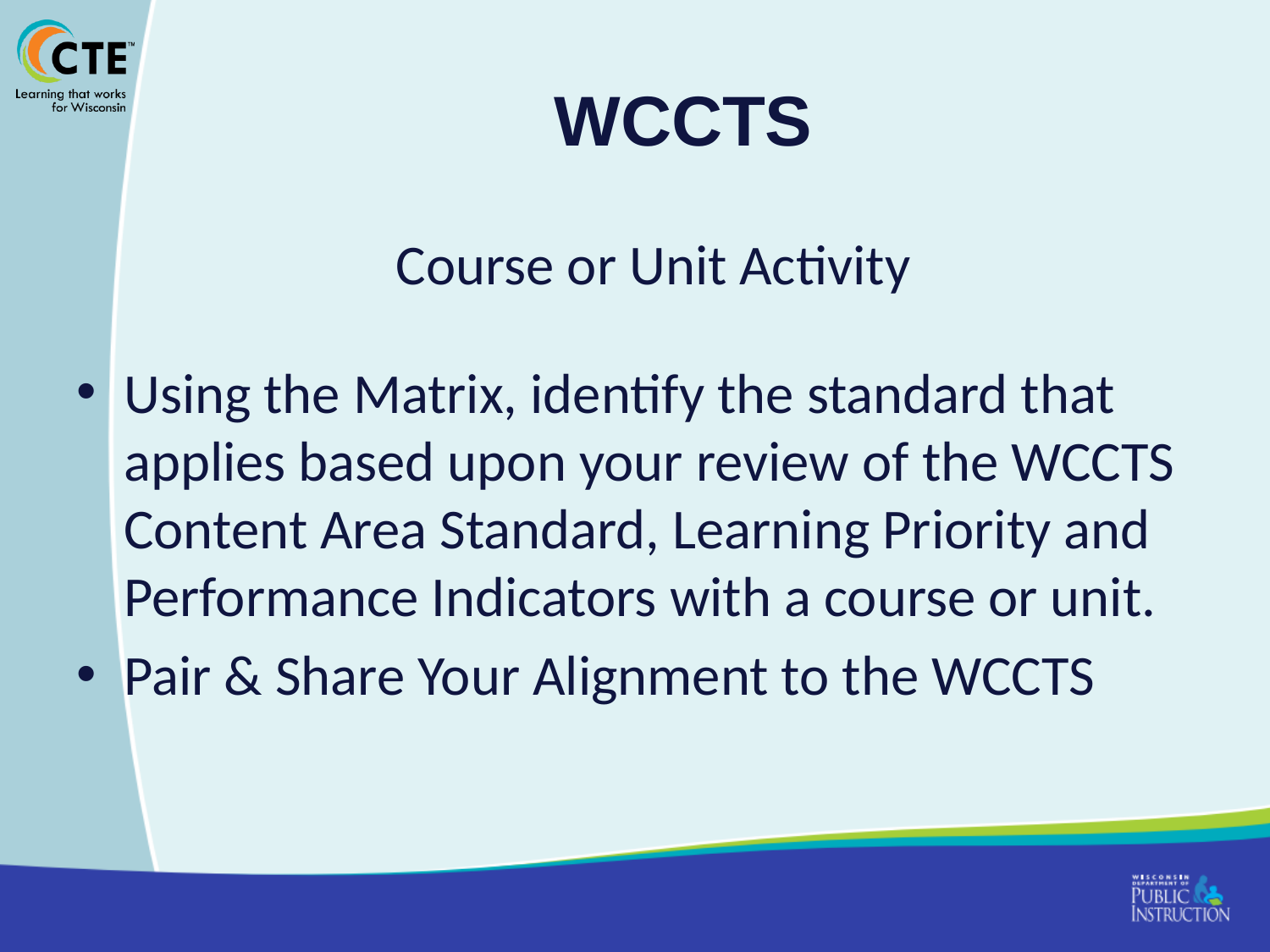

# WCCTS
Course or Unit Activity

Using the Matrix, identify the standard that applies based upon your review of the WCCTS Content Area Standard, Learning Priority and Performance Indicators with a course or unit.
Pair & Share Your Alignment to the WCCTS